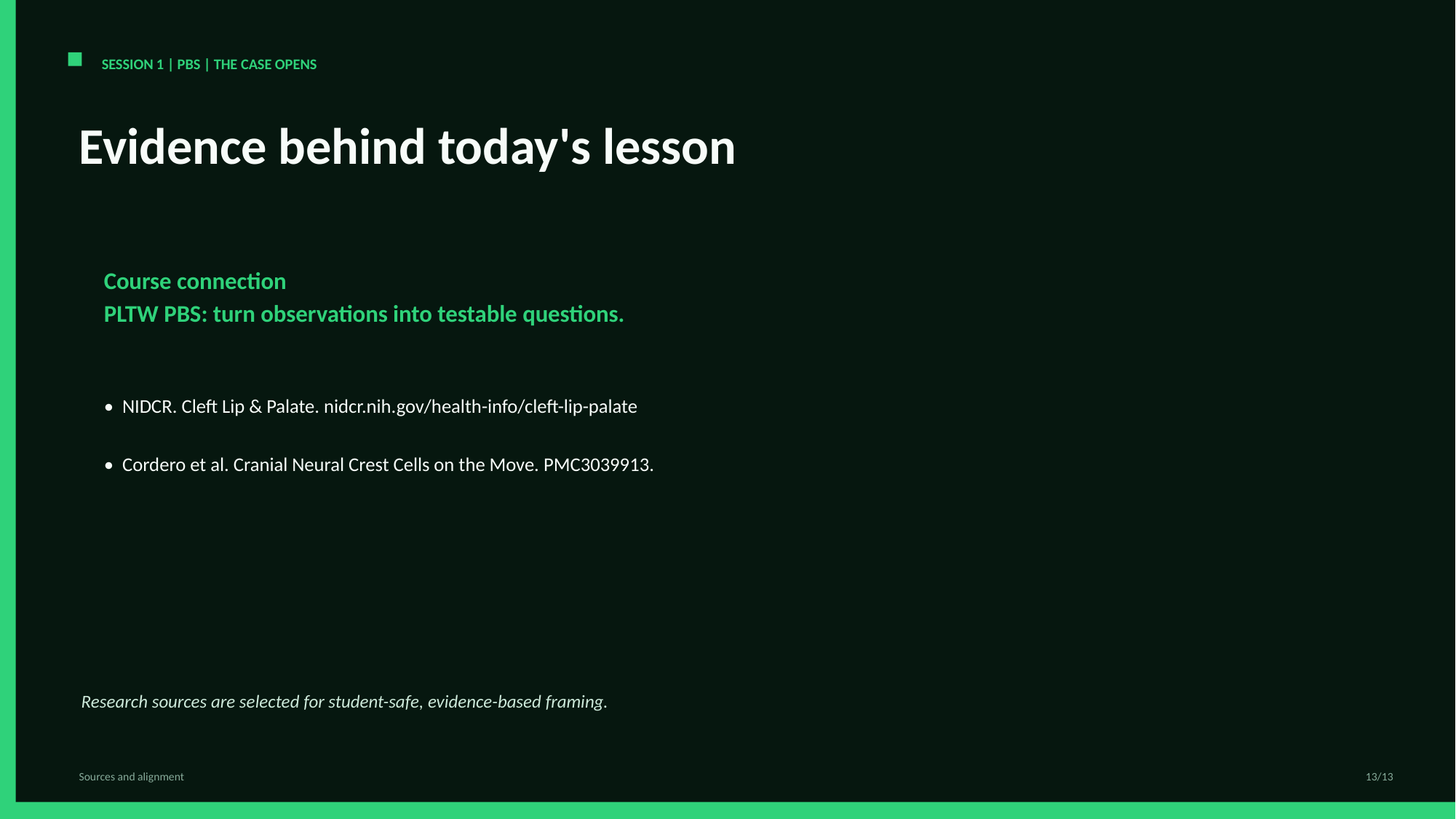

SESSION 1 | PBS | THE CASE OPENS

Evidence behind today's lesson
Course connection
PLTW PBS: turn observations into testable questions.
•  NIDCR. Cleft Lip & Palate. nidcr.nih.gov/health-info/cleft-lip-palate

•  Cordero et al. Cranial Neural Crest Cells on the Move. PMC3039913.
Research sources are selected for student-safe, evidence-based framing.
Sources and alignment
13/13